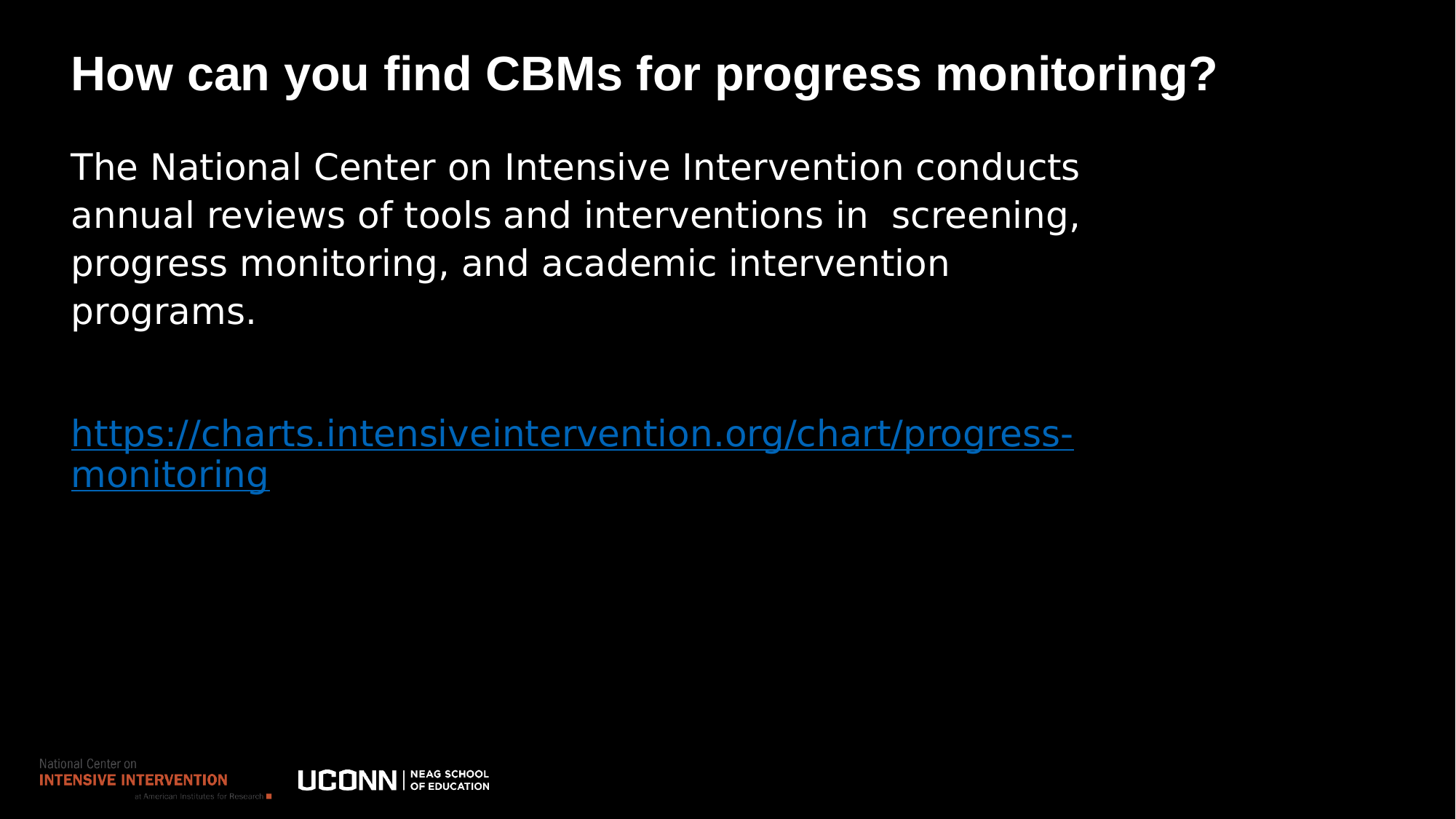

# How can you find CBMs for progress monitoring?
The National Center on Intensive Intervention conducts annual reviews of tools and interventions in  screening, progress monitoring, and academic intervention programs.

https://charts.intensiveintervention.org/chart/progress-monitoring